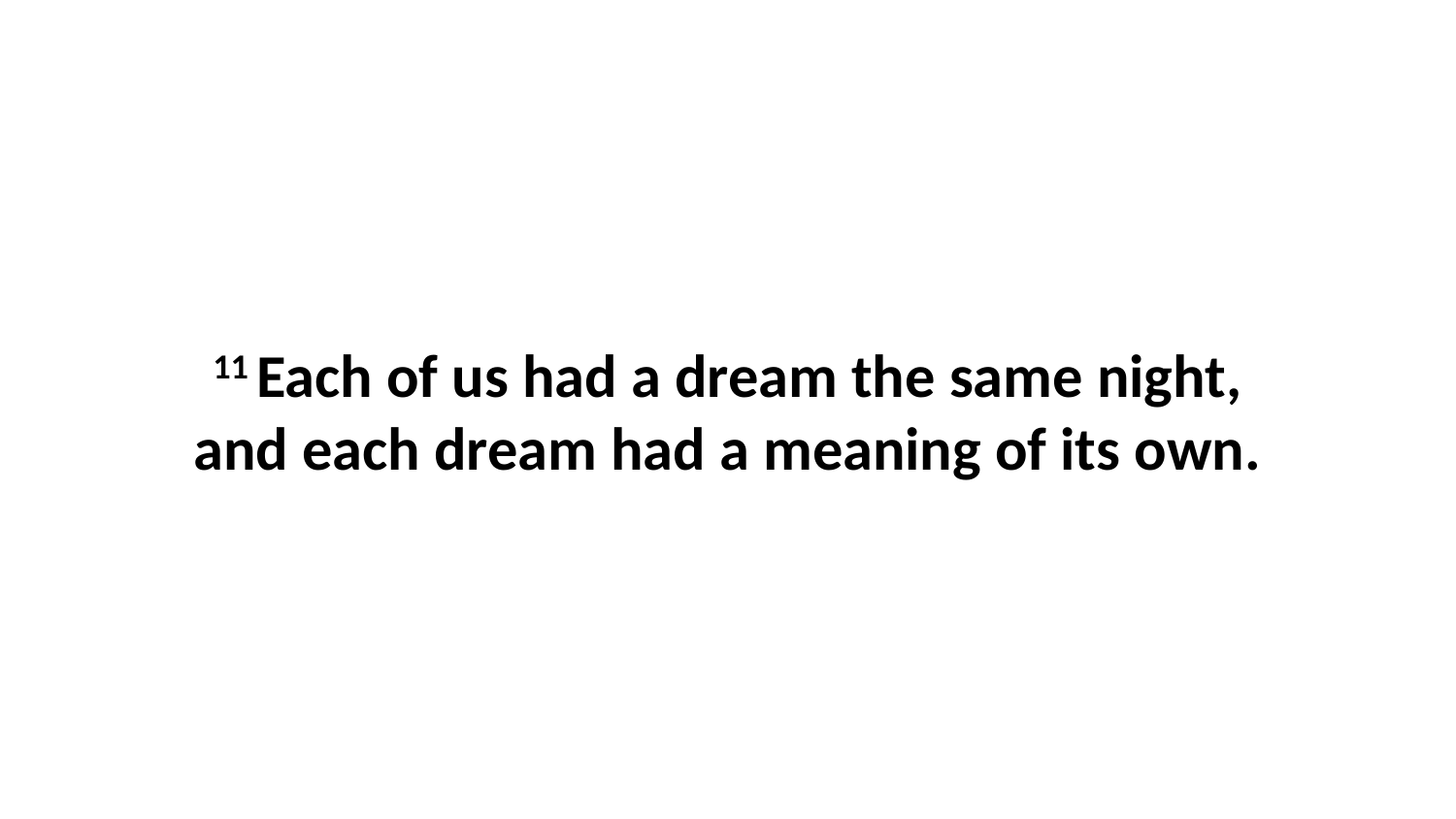

11 Each of us had a dream the same night, and each dream had a meaning of its own.